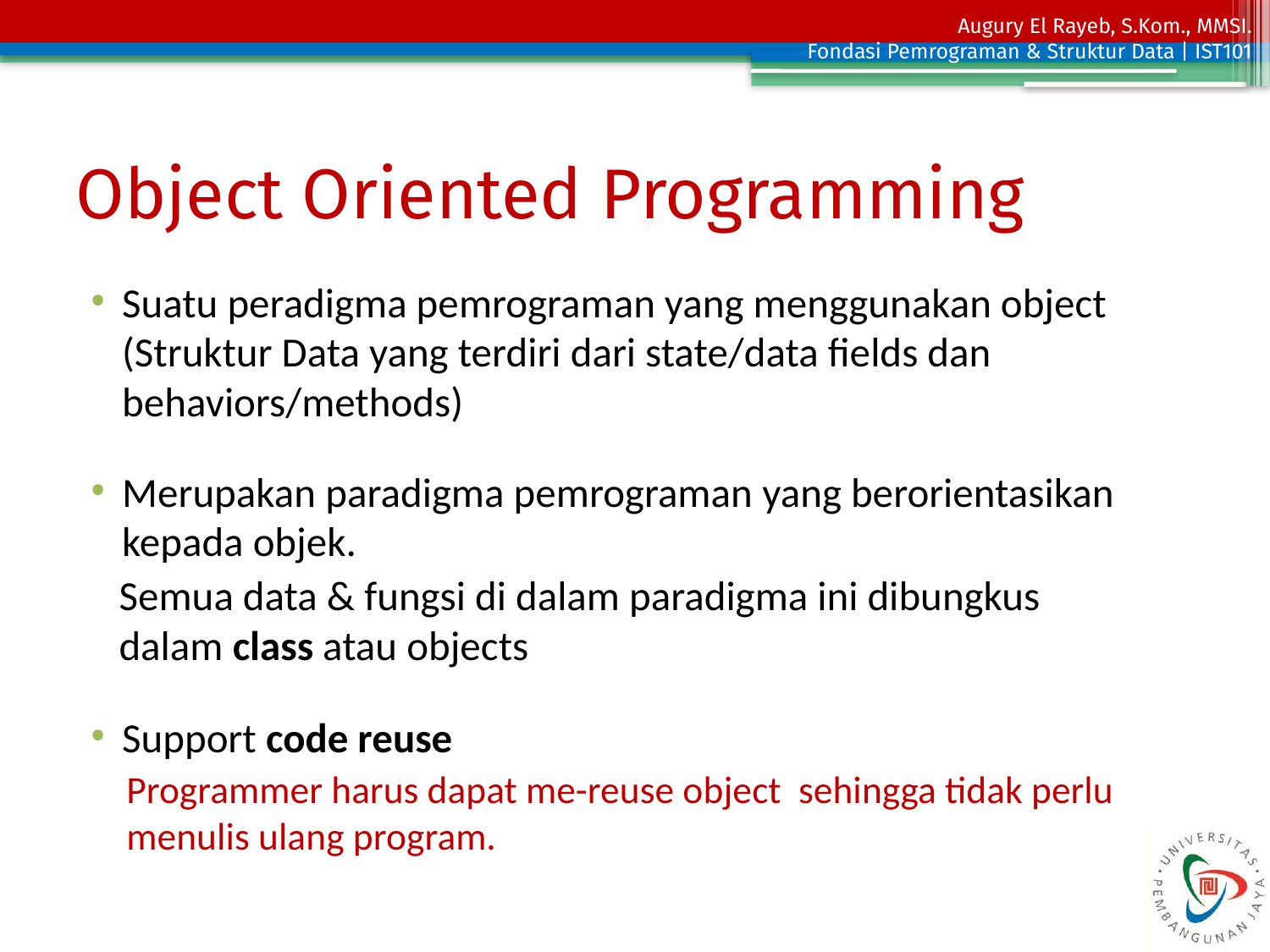

# Object Oriented Programming
Suatu peradigma pemrograman yang menggunakan object (Struktur Data yang terdiri dari state/data fields dan behaviors/methods)

Merupakan paradigma pemrograman yang berorientasikan kepada objek.
Semua data & fungsi di dalam paradigma ini dibungkus dalam class atau objects

Support code reuse
Programmer harus dapat me-reuse object  sehingga tidak perlu menulis ulang program.